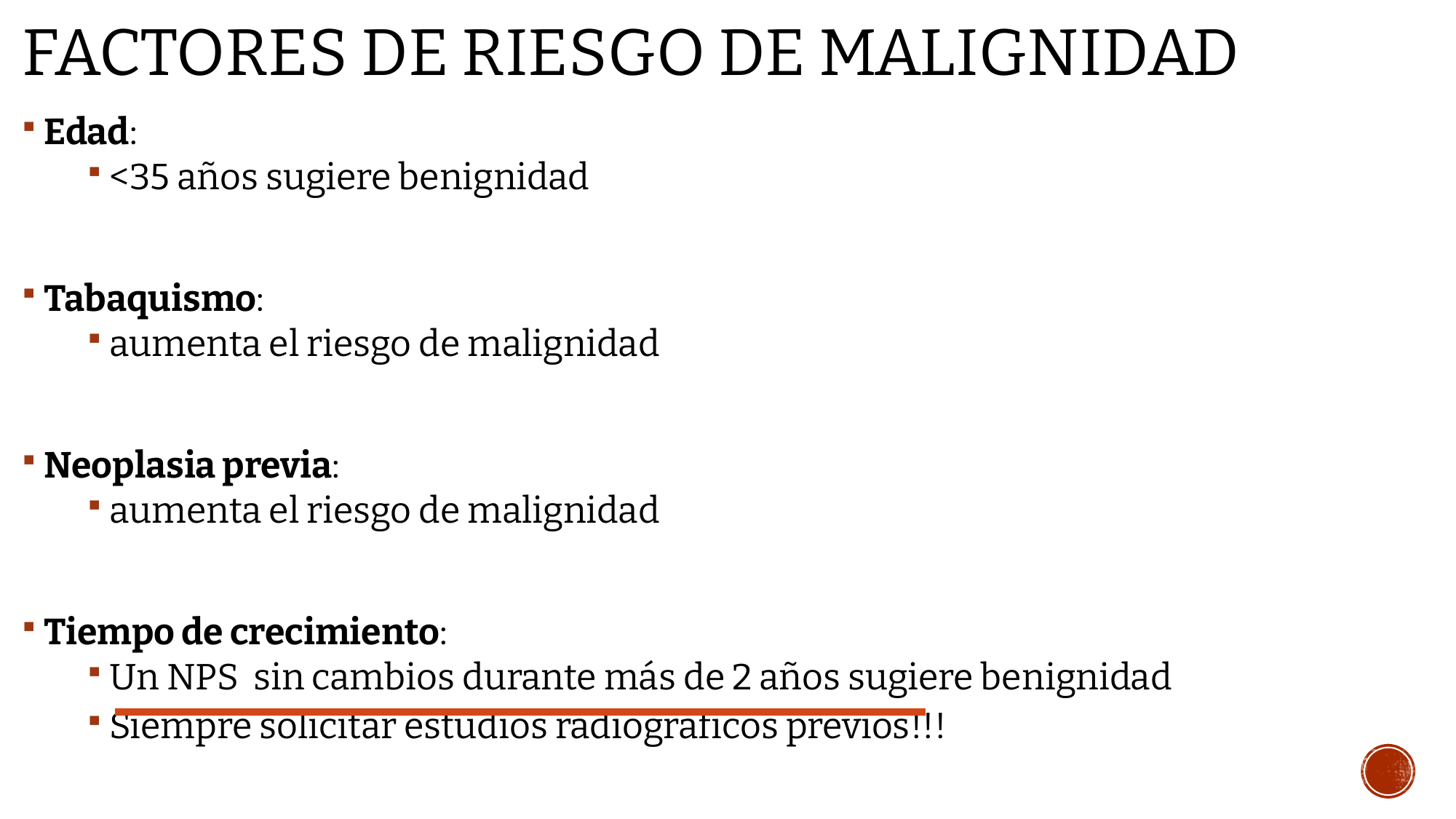

# Factores de riesgo de malignidad
Edad:
<35 años sugiere benignidad

Tabaquismo:
aumenta el riesgo de malignidad

Neoplasia previa:
aumenta el riesgo de malignidad

Tiempo de crecimiento:
Un NPS  sin cambios durante más de 2 años sugiere benignidad
Siempre solicitar estudios radiográficos previos!!!